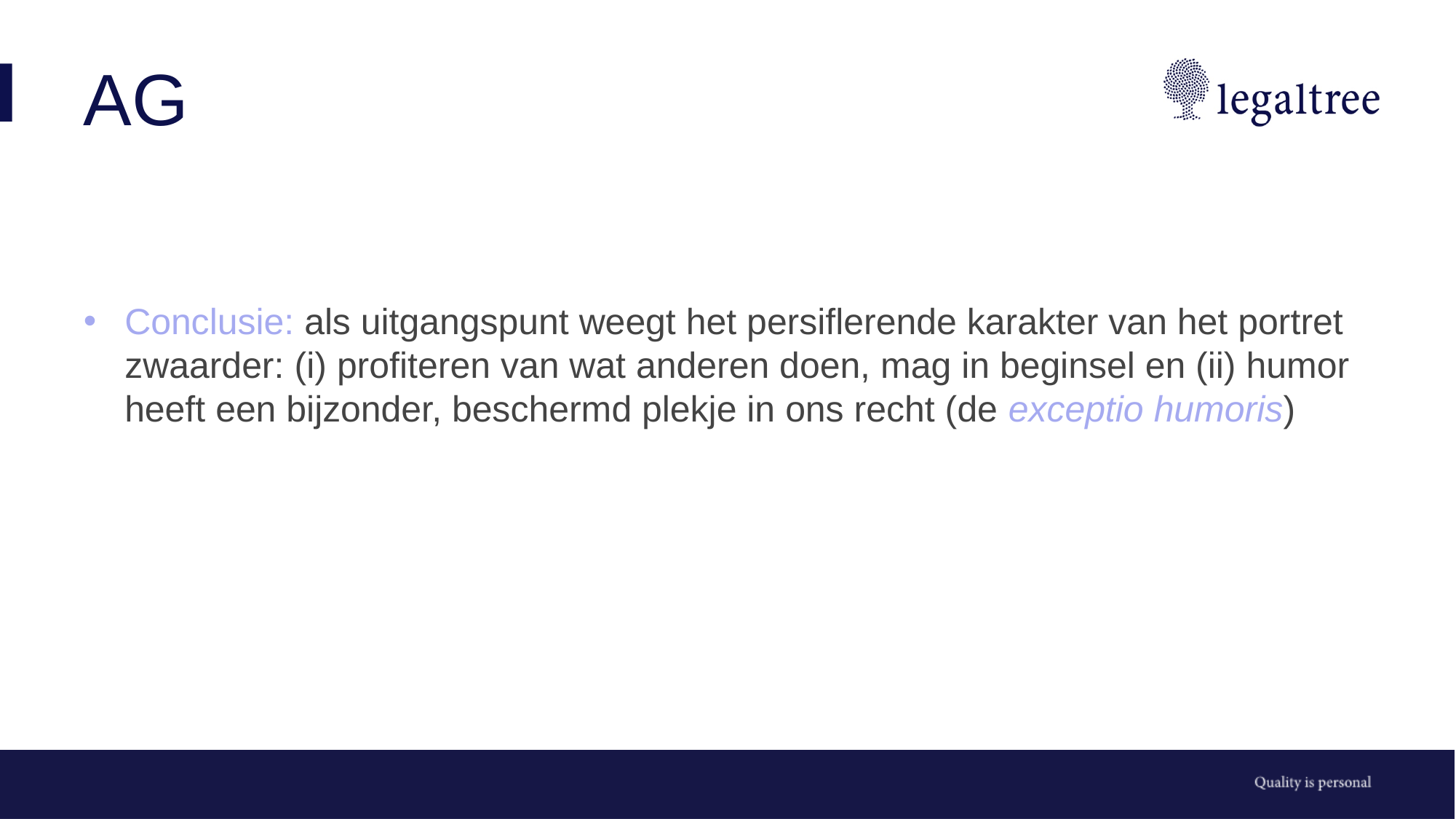

# AG

Conclusie: als uitgangspunt weegt het persiflerende karakter van het portret zwaarder: (i) profiteren van wat anderen doen, mag in beginsel en (ii) humor heeft een bijzonder, beschermd plekje in ons recht (de exceptio humoris)